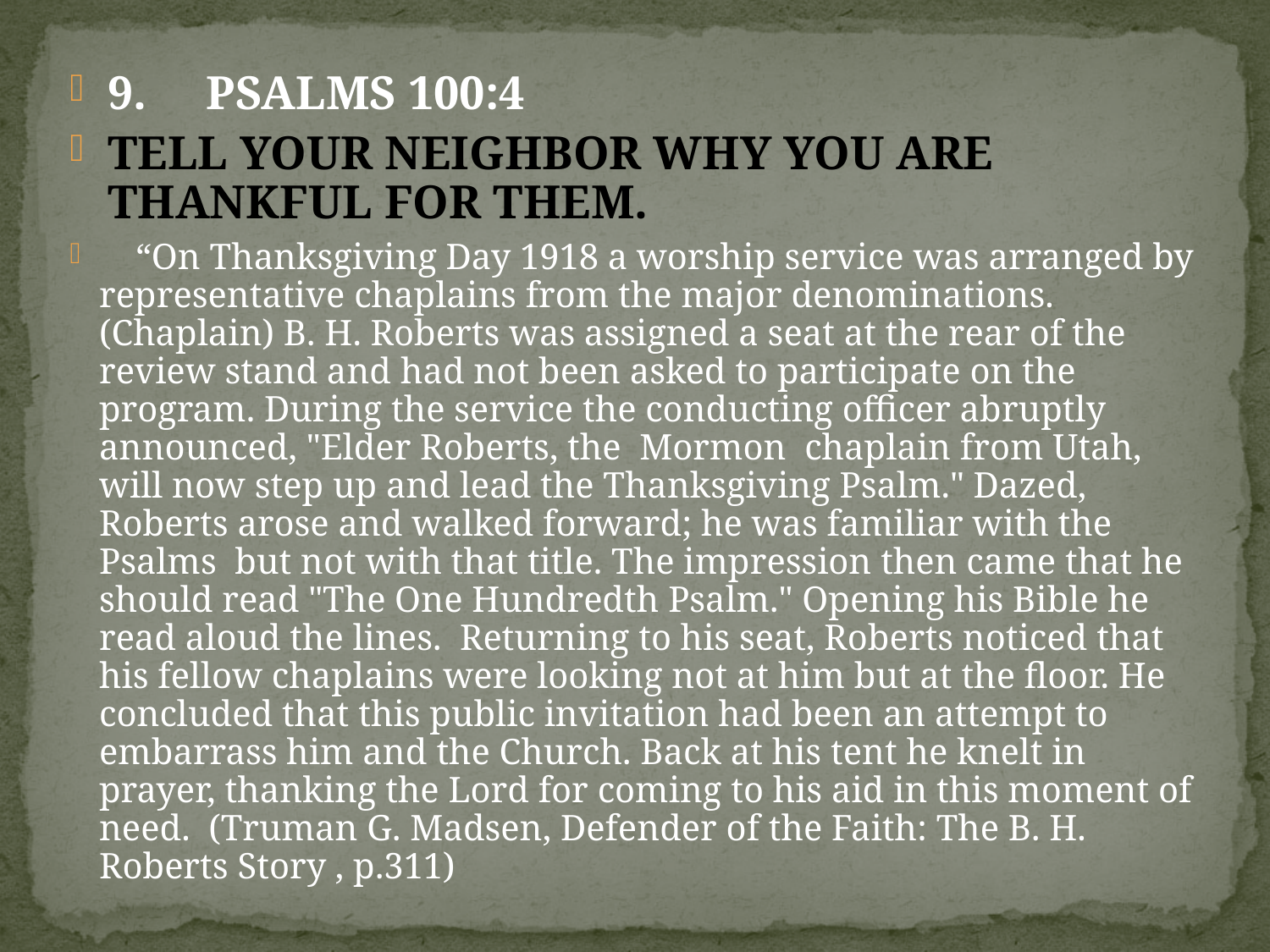

9.     PSALMS 100:4
TELL YOUR NEIGHBOR WHY YOU ARE THANKFUL FOR THEM.
    “On Thanksgiving Day 1918 a worship service was arranged by representative chaplains from the major denominations. (Chaplain) B. H. Roberts was assigned a seat at the rear of the review stand and had not been asked to participate on the program. During the service the conducting officer abruptly announced, "Elder Roberts, the  Mormon  chaplain from Utah, will now step up and lead the Thanksgiving Psalm." Dazed, Roberts arose and walked forward; he was familiar with the  Psalms  but not with that title. The impression then came that he should read "The One Hundredth Psalm." Opening his Bible he read aloud the lines.  Returning to his seat, Roberts noticed that his fellow chaplains were looking not at him but at the floor. He concluded that this public invitation had been an attempt to embarrass him and the Church. Back at his tent he knelt in prayer, thanking the Lord for coming to his aid in this moment of need.  (Truman G. Madsen, Defender of the Faith: The B. H. Roberts Story , p.311)